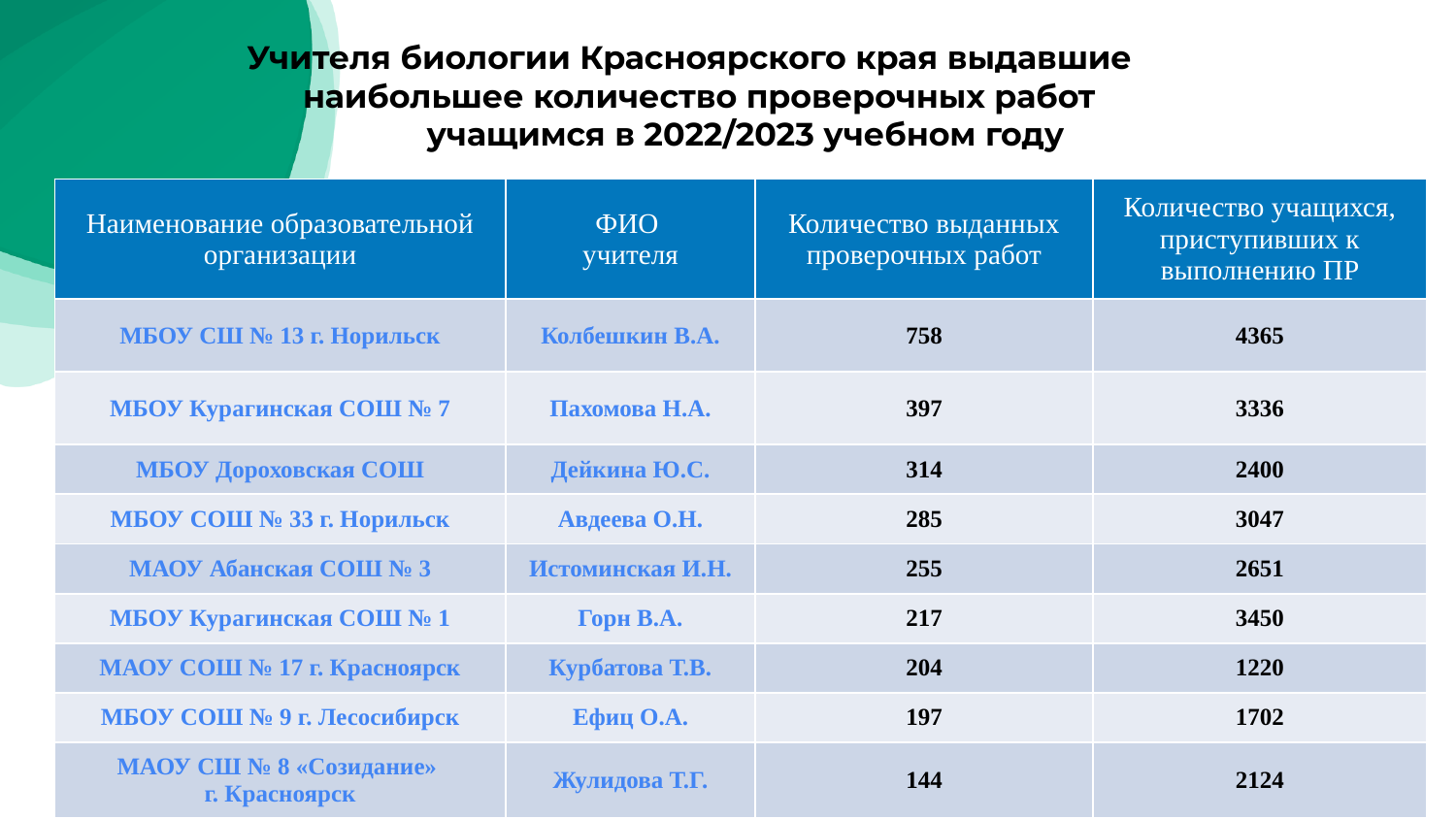

# Учителя биологии Красноярского края выдавшие
     наибольшее количество проверочных работ
            учащимся в 2022/2023 учебном году
| Наименование образовательной организации | ФИО учителя | Количество выданных проверочных работ | Количество учащихся, приступивших к выполнению ПР |
| --- | --- | --- | --- |
| МБОУ СШ № 13 г. Норильск | Колбешкин В.А. | 758 | 4365 |
| МБОУ Курагинская СОШ № 7 | Пахомова Н.А. | 397 | 3336 |
| МБОУ Дороховская СОШ | Дейкина Ю.С. | 314 | 2400 |
| МБОУ СОШ № 33 г. Норильск | Авдеева О.Н. | 285 | 3047 |
| МАОУ Абанская СОШ № 3 | Истоминская И.Н. | 255 | 2651 |
| МБОУ Курагинская СОШ № 1 | Горн В.А. | 217 | 3450 |
| МАОУ СОШ № 17 г. Красноярск | Курбатова Т.В. | 204 | 1220 |
| МБОУ СОШ № 9 г. Лесосибирск | Ефиц О.А. | 197 | 1702 |
| МАОУ СШ № 8 «Созидание» г. Красноярск | Жулидова Т.Г. | 144 | 2124 |